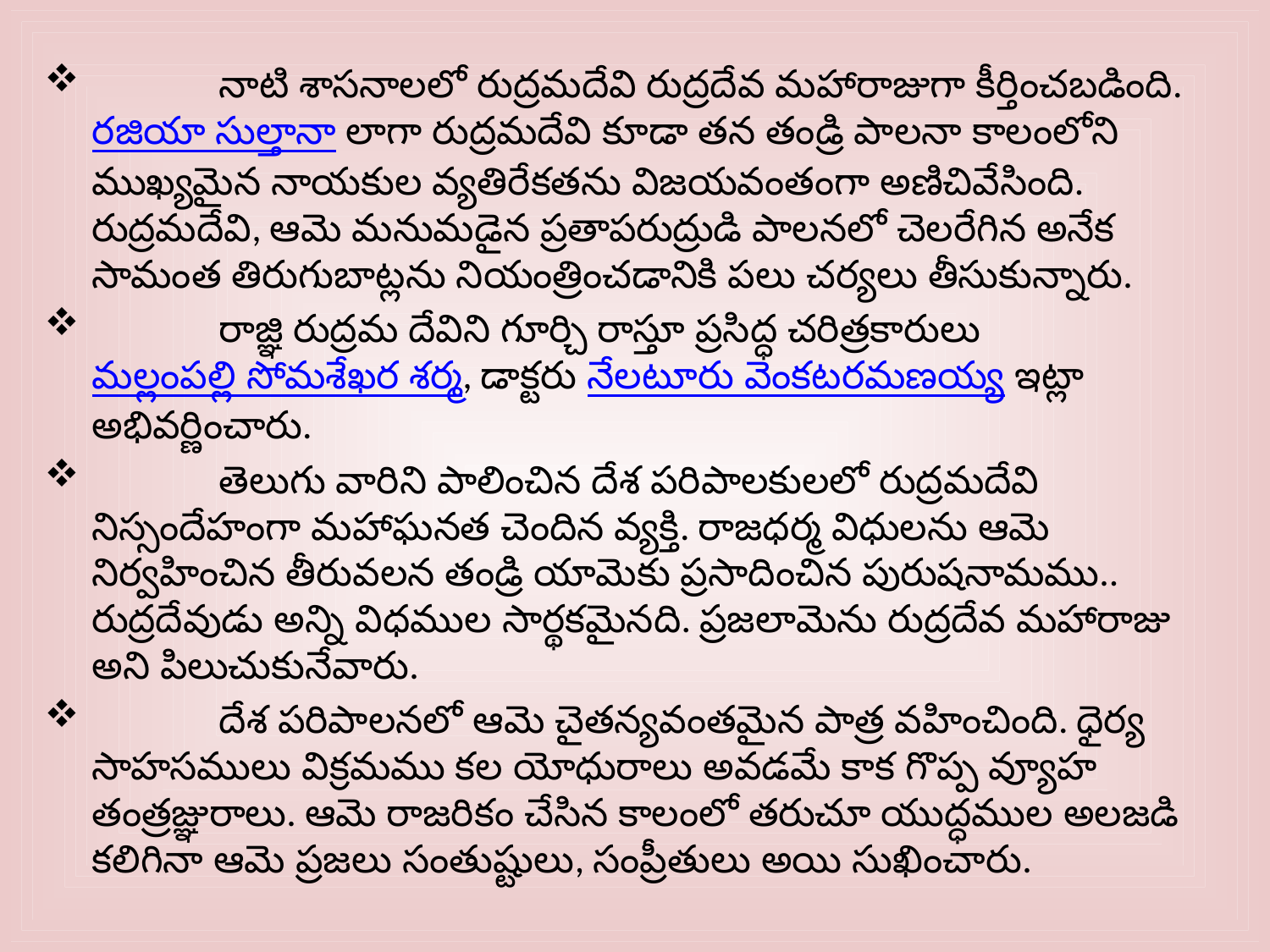

నాటి శాసనాలలో రుద్రమదేవి రుద్రదేవ మహారాజుగా కీర్తించబడింది. రజియా సుల్తానా లాగా రుద్రమదేవి కూడా తన తండ్రి పాలనా కాలంలోని ముఖ్యమైన నాయకుల వ్యతిరేకతను విజయవంతంగా అణిచివేసింది. రుద్రమదేవి, ఆమె మనుమడైన ప్రతాపరుద్రుడి పాలనలో చెలరేగిన అనేక సామంత తిరుగుబాట్లను నియంత్రించడానికి పలు చర్యలు తీసుకున్నారు.
 	రాజ్ఞి రుద్రమ దేవిని గూర్చి రాస్తూ ప్రసిద్ధ చరిత్రకారులు మల్లంపల్లి సోమశేఖర శర్మ, డాక్టరు నేలటూరు వెంకటరమణయ్య ఇట్లా అభివర్ణించారు.
 	తెలుగు వారిని పాలించిన దేశ పరిపాలకులలో రుద్రమదేవి నిస్సందేహంగా మహాఘనత చెందిన వ్యక్తి. రాజధర్మ విధులను ఆమె నిర్వహించిన తీరువలన తండ్రి యామెకు ప్రసాదించిన పురుషనామము.. రుద్రదేవుడు అన్ని విధముల సార్థకమైనది. ప్రజలామెను రుద్రదేవ మహారాజు అని పిలుచుకునేవారు.
 	దేశ పరిపాలనలో ఆమె చైతన్యవంతమైన పాత్ర వహించింది. ధైర్య సాహసములు విక్రమము కల యోధురాలు అవడమే కాక గొప్ప వ్యూహ తంత్రజ్ఞురాలు. ఆమె రాజరికం చేసిన కాలంలో తరుచూ యుద్ధముల అలజడి కలిగినా ఆమె ప్రజలు సంతుష్టులు, సంప్రీతులు అయి సుఖించారు.